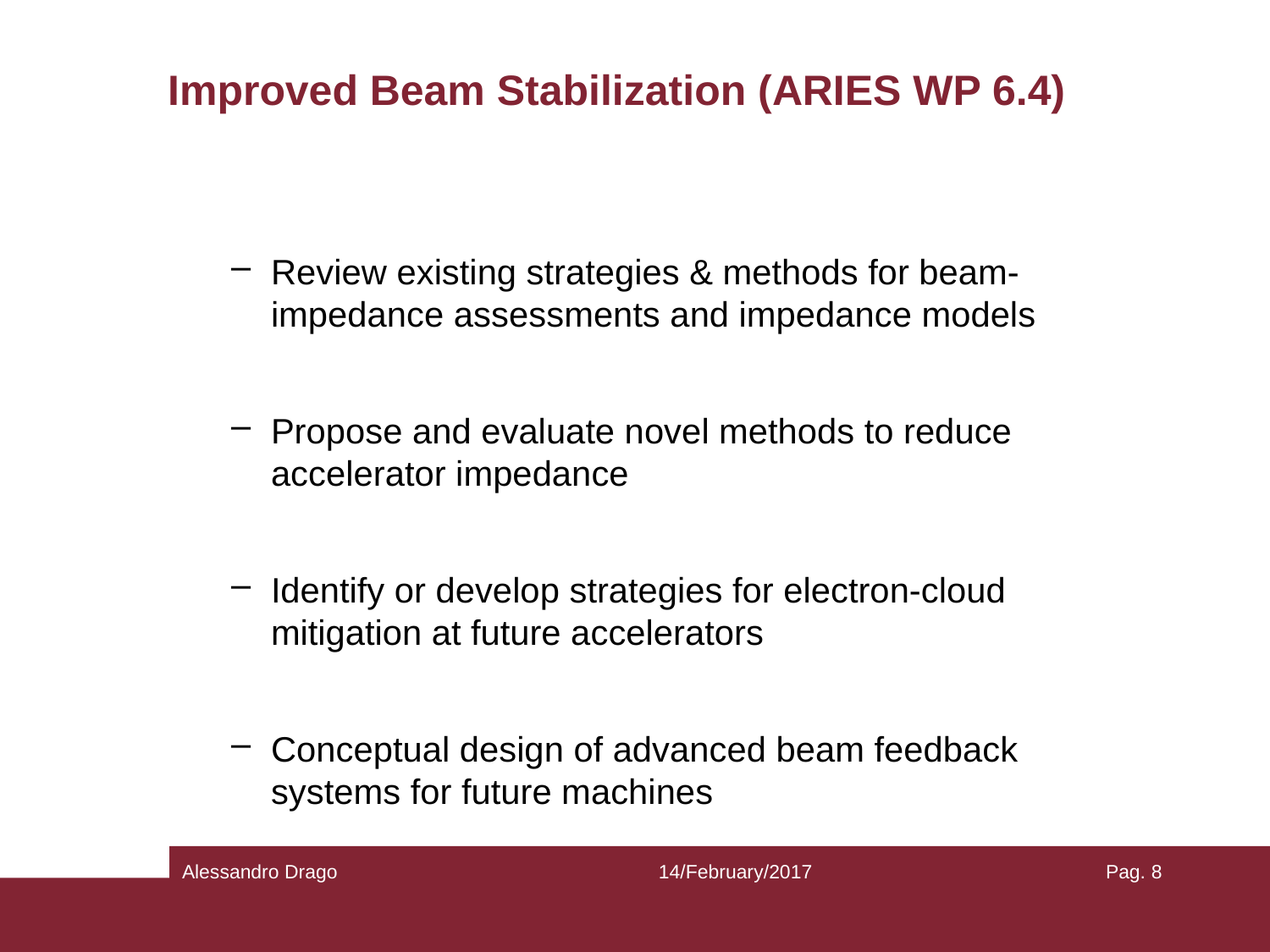

# Improved Beam Stabilization (ARIES WP 6.4)
Review existing strategies & methods for beam-impedance assessments and impedance models

Propose and evaluate novel methods to reduce accelerator impedance

Identify or develop strategies for electron-cloud mitigation at future accelerators

Conceptual design of advanced beam feedback systems for future machines

Alessandro Drago
14/February/2017
Pag. 8